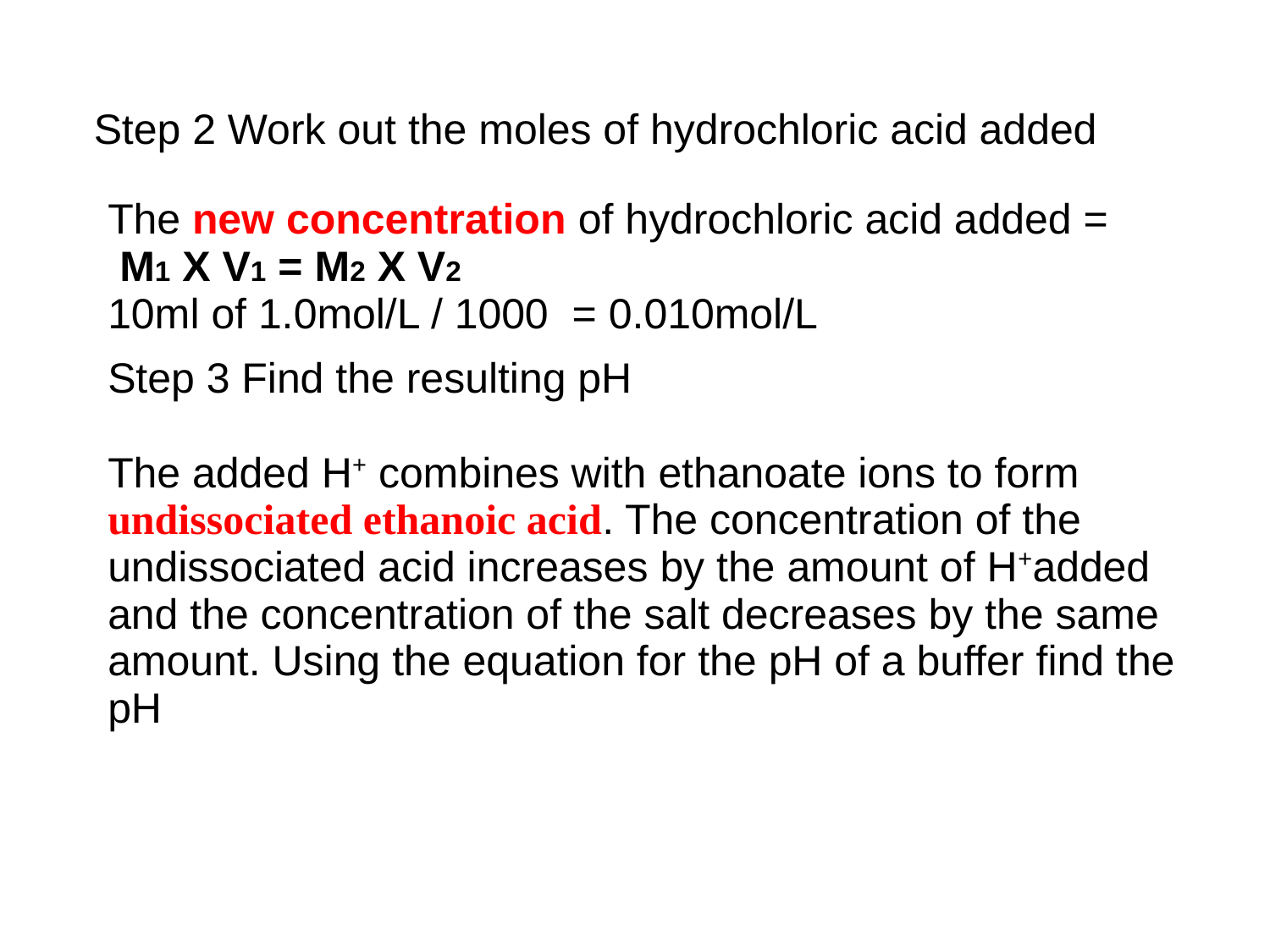

Step 2 Work out the moles of hydrochloric acid added

The new concentration of hydrochloric acid added =
 M1 X V1 = M2 X V2
10ml of 1.0mol/L / 1000  = 0.010mol/L

Step 3 Find the resulting pH

The added H+ combines with ethanoate ions to form undissociated ethanoic acid. The concentration of the undissociated acid increases by the amount of H+added  and the concentration of the salt decreases by the same amount. Using the equation for the pH of a buffer find the pH